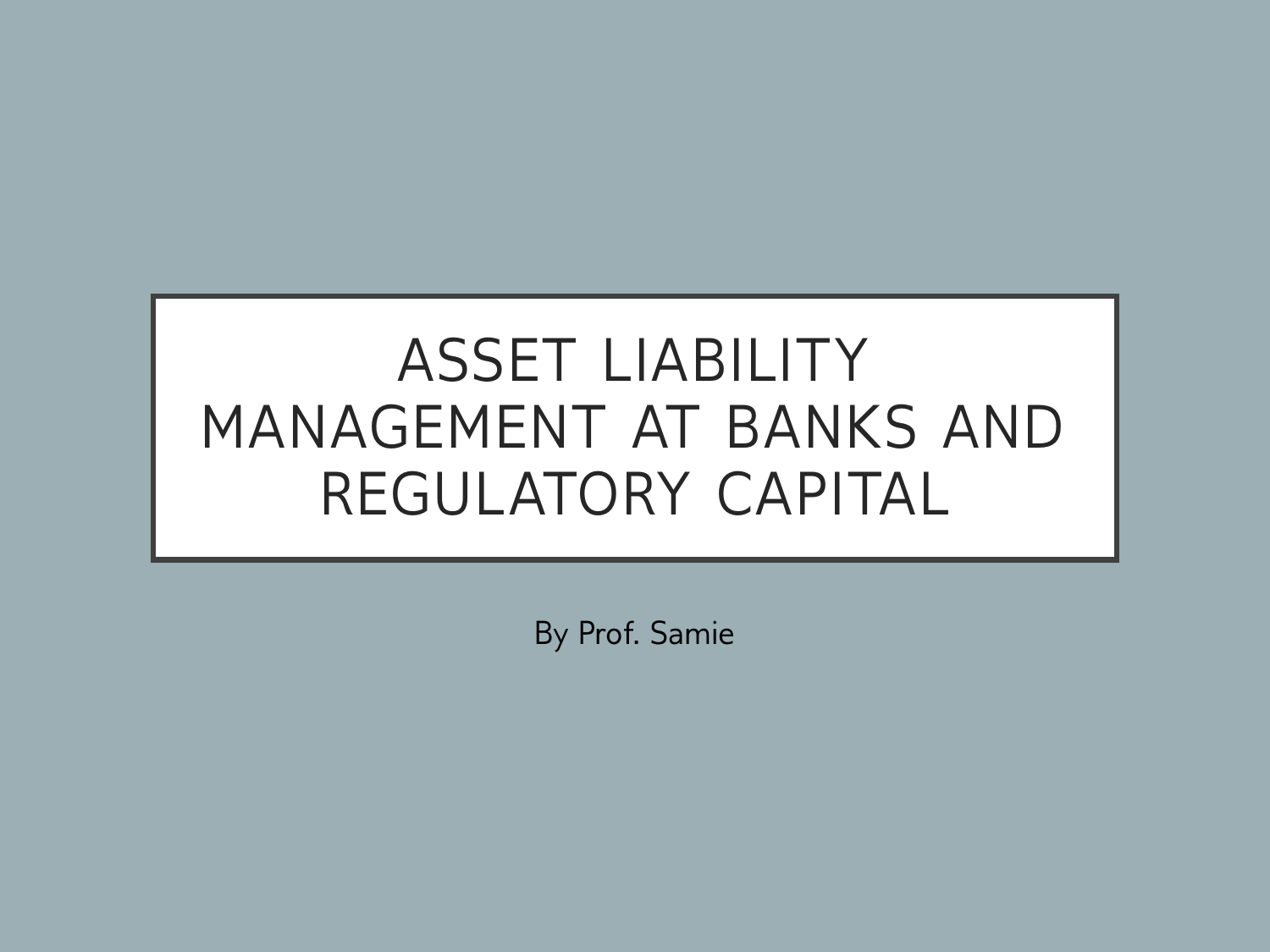

# Asset Liability Management at banks and regulatory capital
By Prof. Samie